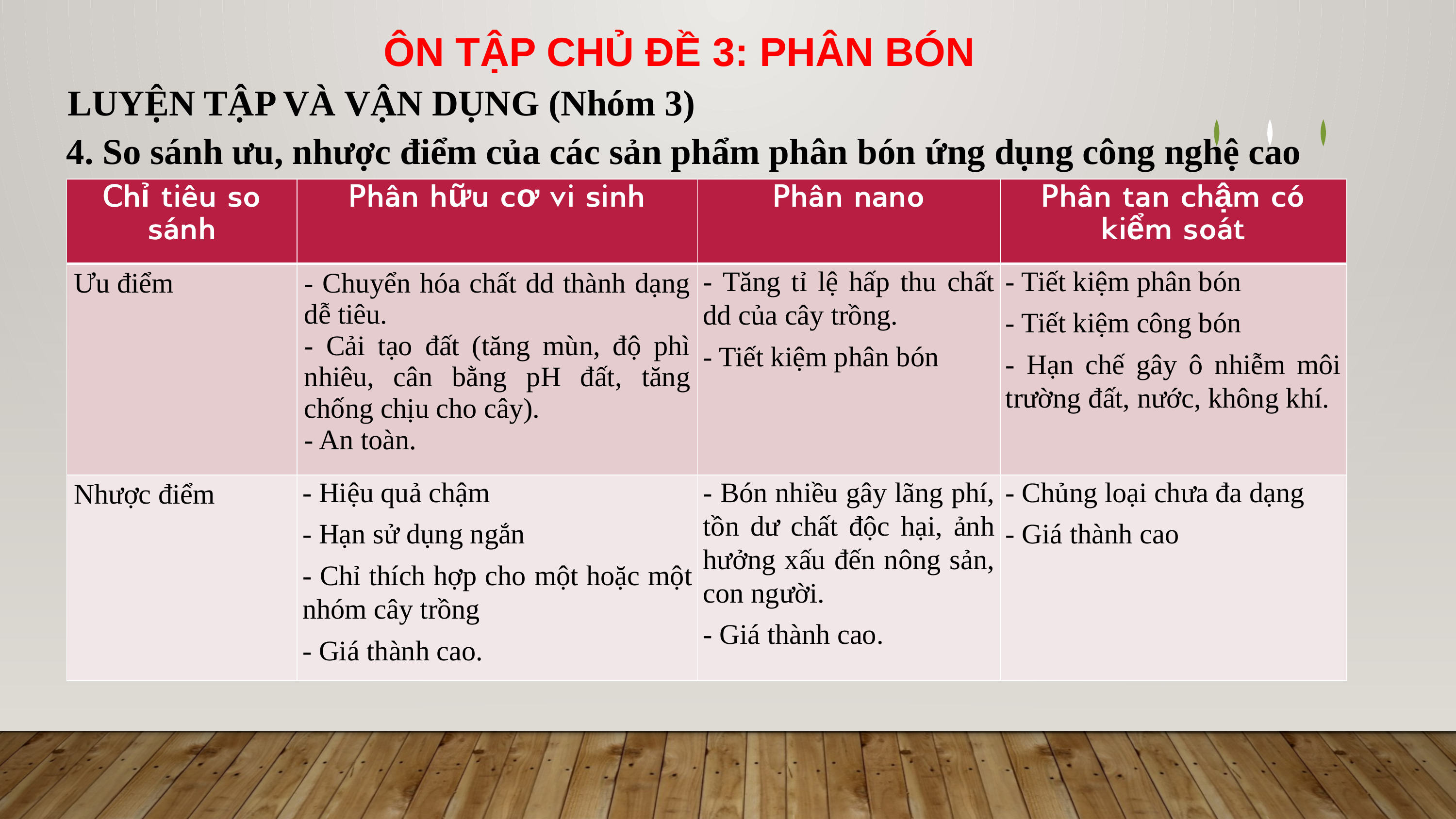

ÔN TẬP CHỦ ĐỀ 3: PHÂN BÓN
LUYỆN TẬP VÀ VẬN DỤNG (Nhóm 3)

4. So sánh ưu, nhược điểm của các sản phẩm phân bón ứng dụng công nghệ cao
| Chỉ tiêu so sánh | Phân hữu cơ vi sinh | Phân nano | Phân tan chậm có kiểm soát |
| --- | --- | --- | --- |
| Ưu điểm | - Chuyển hóa chất dd thành dạng dễ tiêu. - Cải tạo đất (tăng mùn, độ phì nhiêu, cân bằng pH đất, tăng chống chịu cho cây). - An toàn. | - Tăng tỉ lệ hấp thu chất dd của cây trồng. - Tiết kiệm phân bón | - Tiết kiệm phân bón - Tiết kiệm công bón - Hạn chế gây ô nhiễm môi trường đất, nước, không khí. |
| Nhược điểm | - Hiệu quả chậm - Hạn sử dụng ngắn - Chỉ thích hợp cho một hoặc một nhóm cây trồng - Giá thành cao. | - Bón nhiều gây lãng phí, tồn dư chất độc hại, ảnh hưởng xấu đến nông sản, con người. - Giá thành cao. | - Chủng loại chưa đa dạng - Giá thành cao |